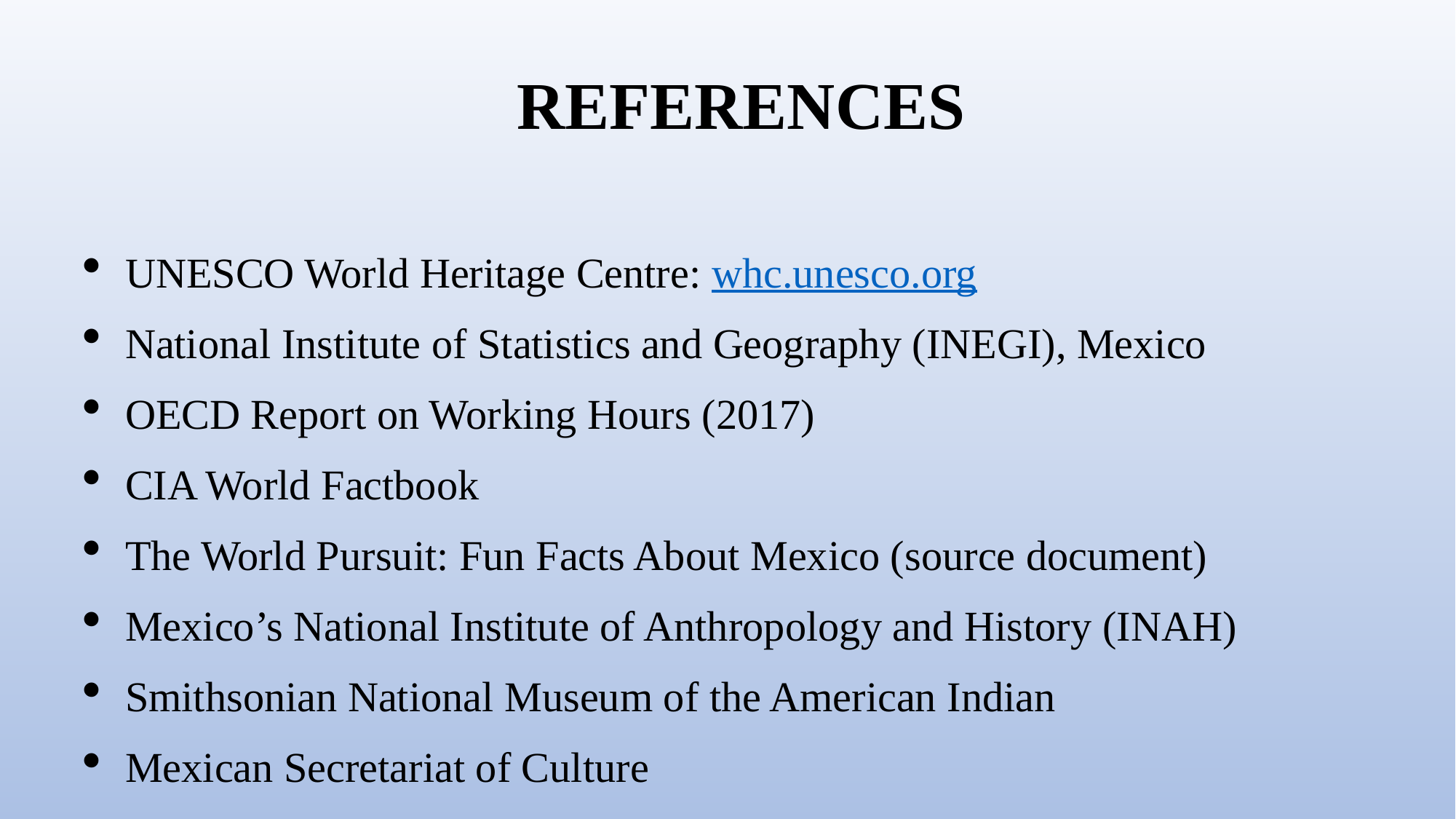

# REFERENCES
UNESCO World Heritage Centre: whc.unesco.org
National Institute of Statistics and Geography (INEGI), Mexico
OECD Report on Working Hours (2017)
CIA World Factbook
The World Pursuit: Fun Facts About Mexico (source document)
Mexico’s National Institute of Anthropology and History (INAH)
Smithsonian National Museum of the American Indian
Mexican Secretariat of Culture